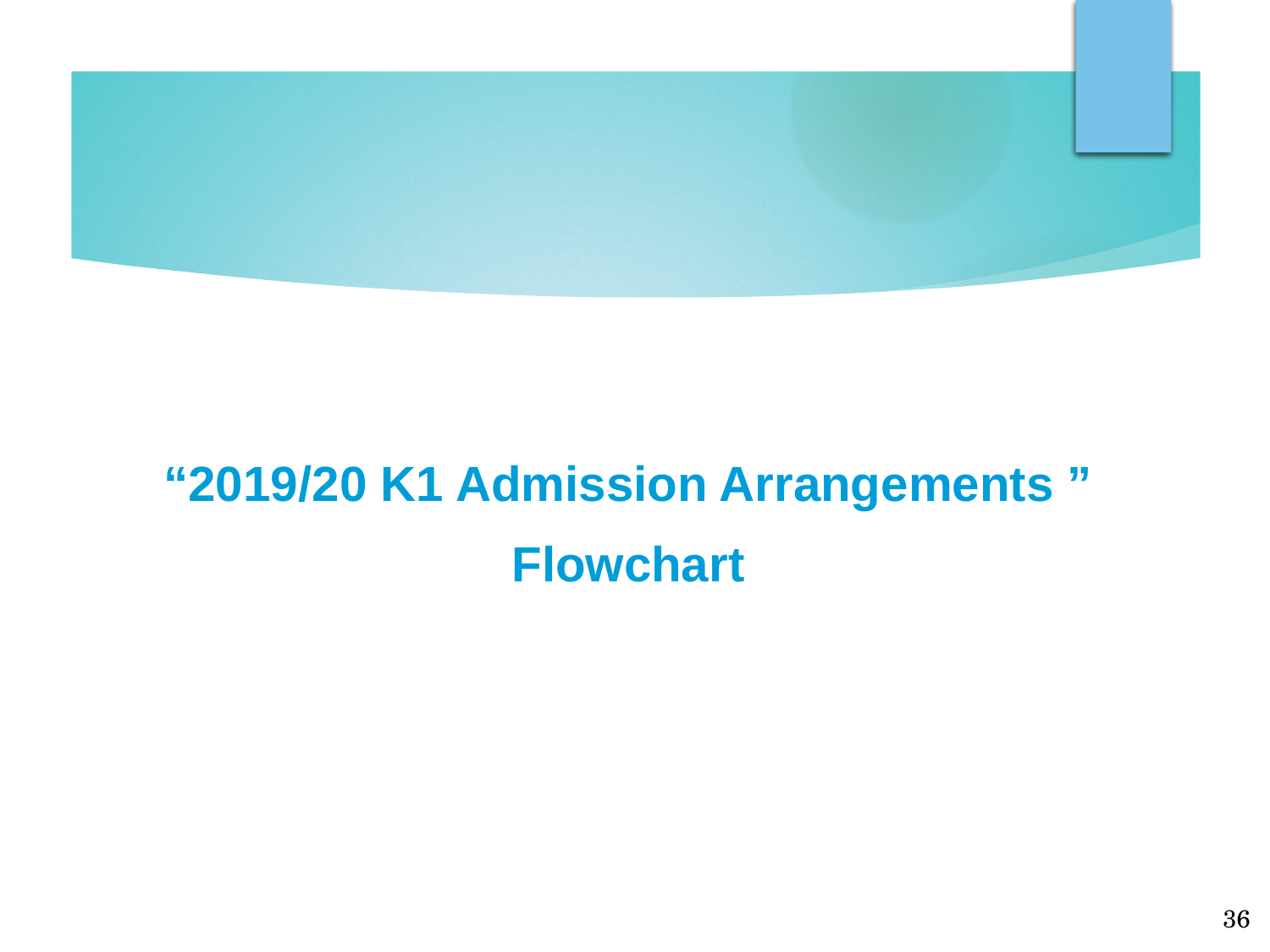

“2019/20 K1 Admission Arrangements ”
Flowchart
36